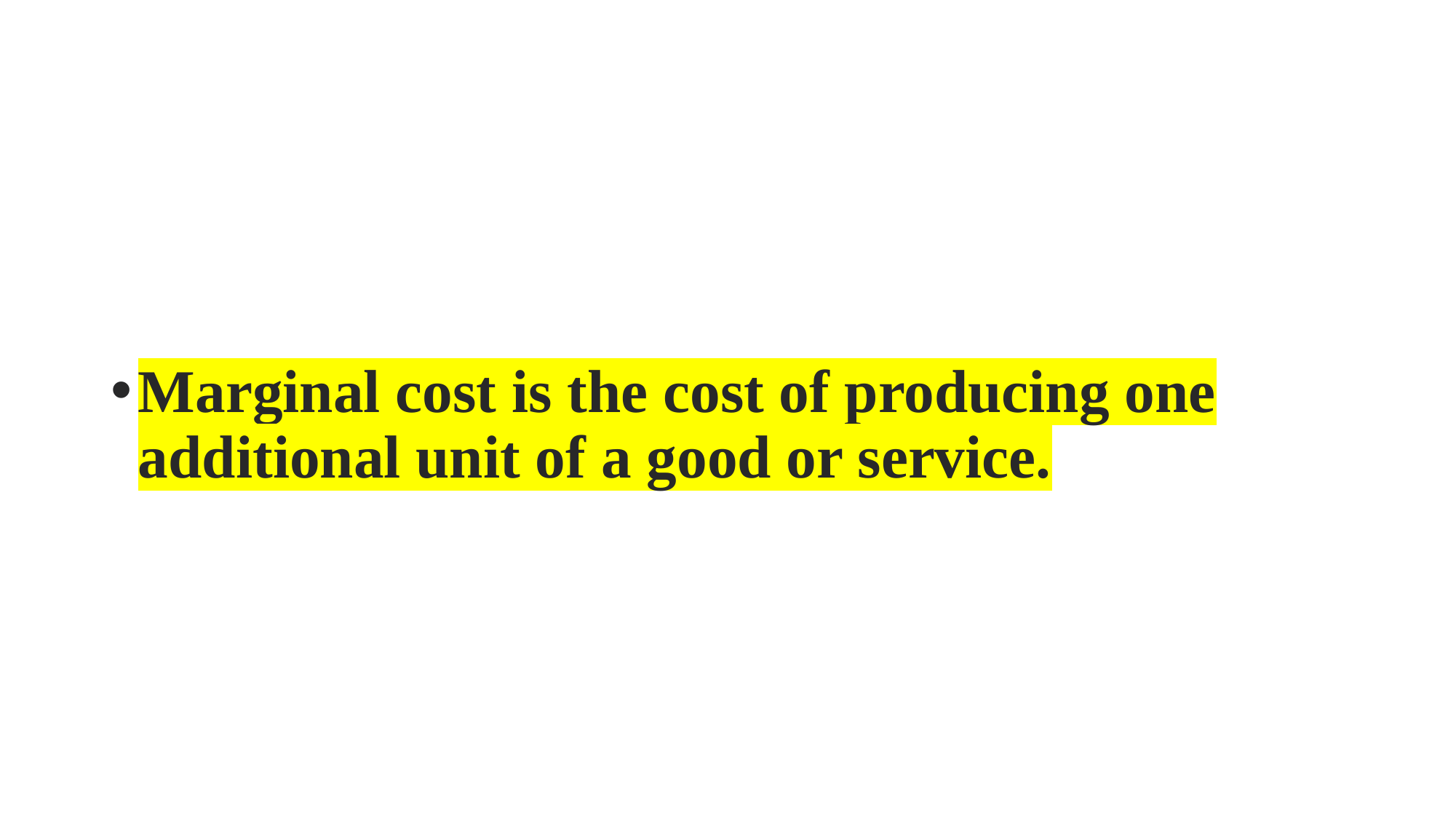

Marginal cost is the cost of producing one additional unit of a good or service.